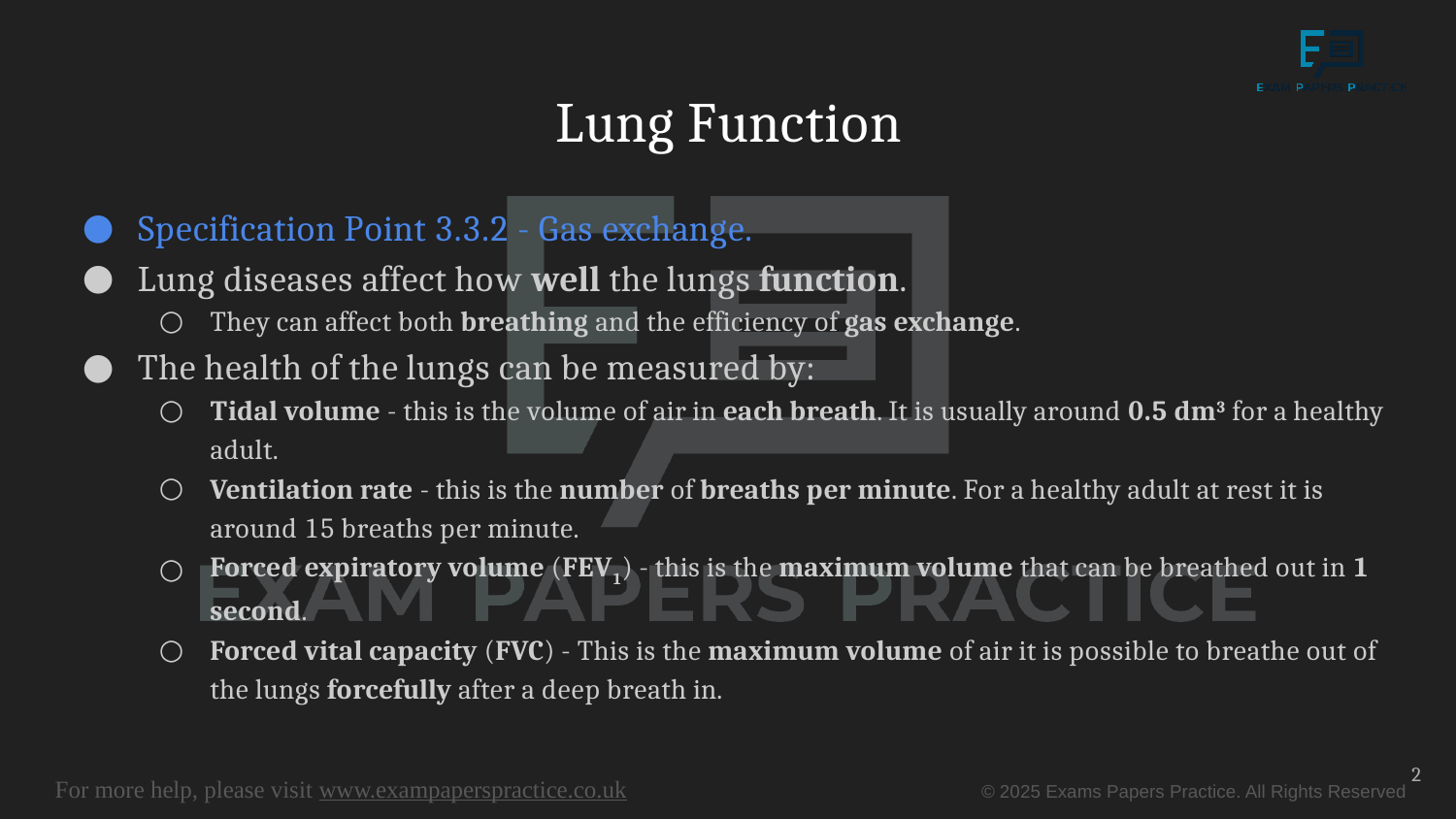

# Lung Function

Specification Point 3.3.2 - Gas exchange.
Lung diseases affect how well the lungs function.
They can affect both breathing and the efficiency of gas exchange.
The health of the lungs can be measured by:
Tidal volume - this is the volume of air in each breath. It is usually around 0.5 dm3 for a healthy adult.
Ventilation rate - this is the number of breaths per minute. For a healthy adult at rest it is around 15 breaths per minute.
Forced expiratory volume (FEV1) - this is the maximum volume that can be breathed out in 1 second.
Forced vital capacity (FVC) - This is the maximum volume of air it is possible to breathe out of the lungs forcefully after a deep breath in.
2